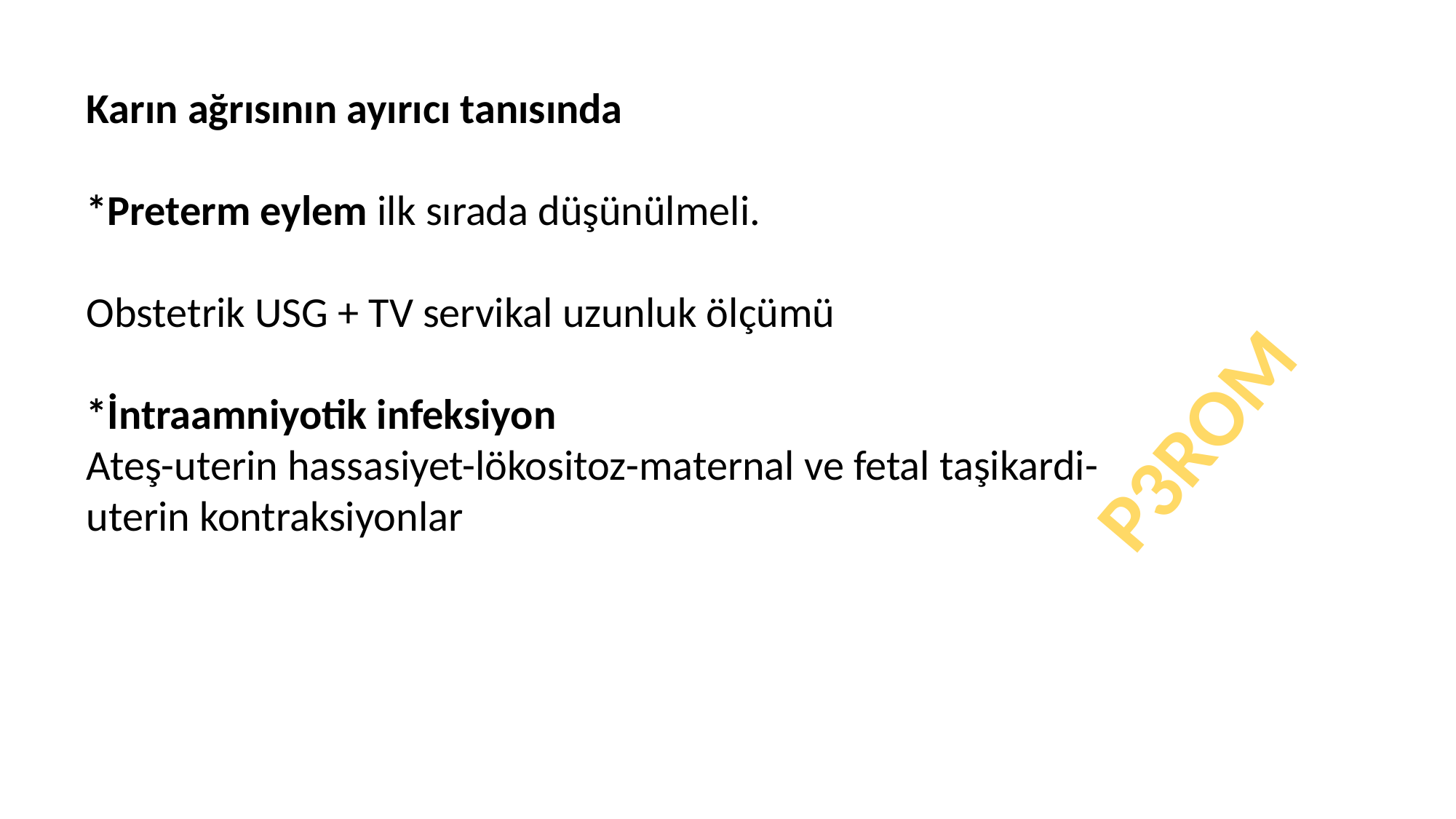

Karın ağrısının ayırıcı tanısında

*Preterm eylem ilk sırada düşünülmeli.

Obstetrik USG + TV servikal uzunluk ölçümü

*İntraamniyotik infeksiyon
Ateş-uterin hassasiyet-lökositoz-maternal ve fetal taşikardi-
uterin kontraksiyonlar

P3ROM